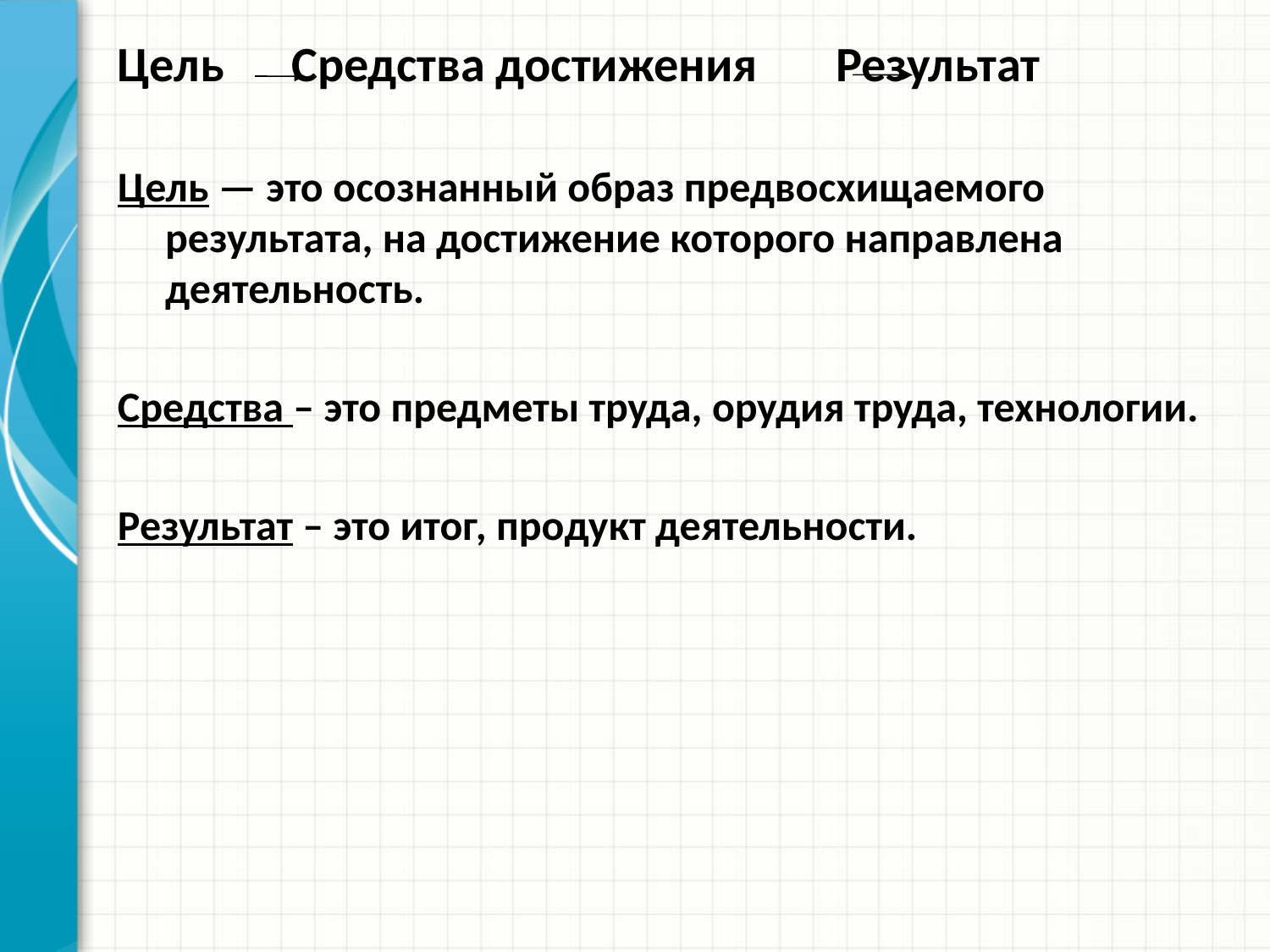

Цель      Средства достижения       Результат

Цель — это осознанный образ предвосхищаемого результата, на достижение которого направлена деятельность.

Средства – это предметы труда, орудия труда, технологии.

Результат – это итог, продукт деятельности.